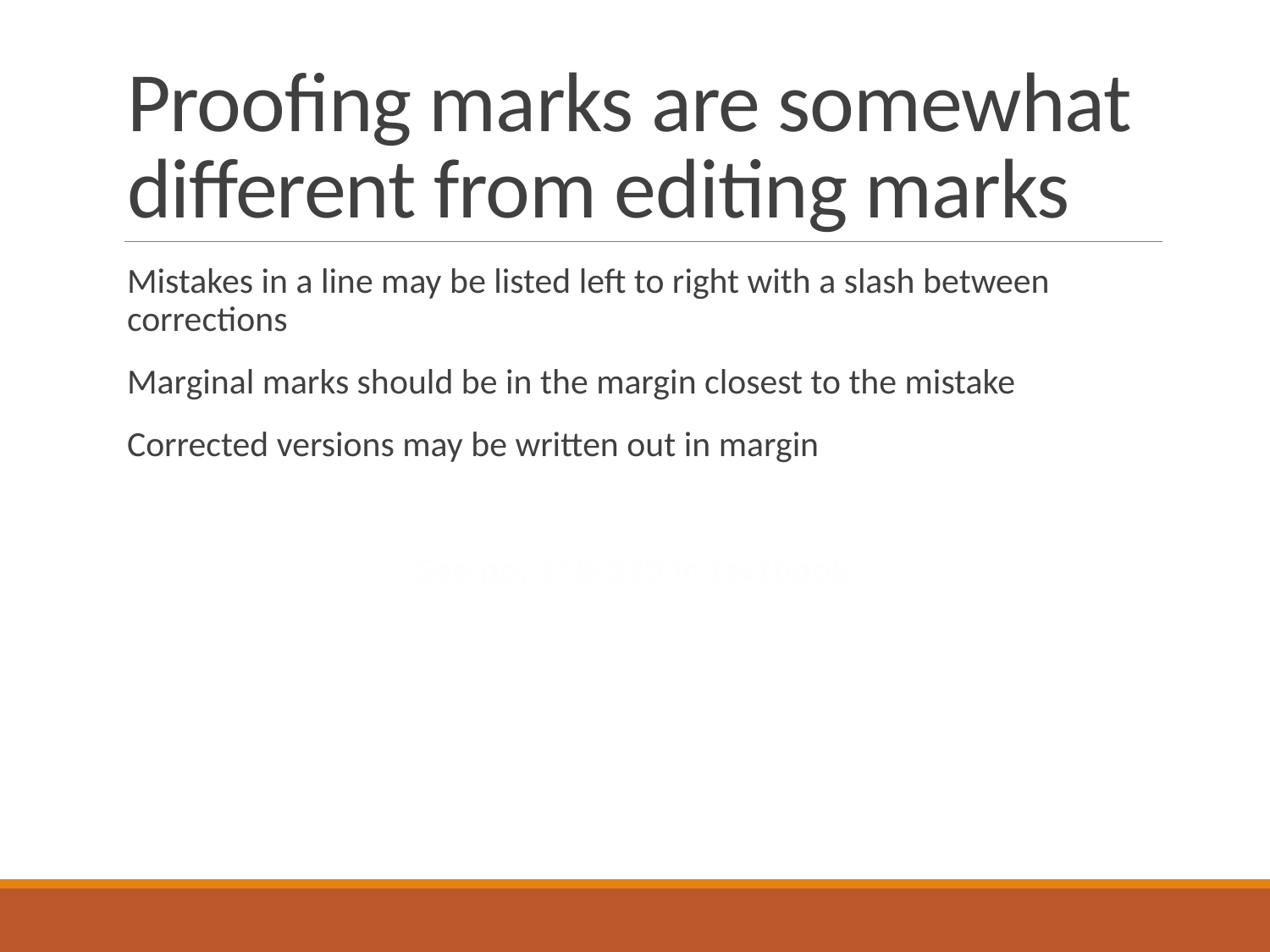

# Proofing marks are somewhat different from editing marks
Mistakes in a line may be listed left to right with a slash between corrections
Marginal marks should be in the margin closest to the mistake
Corrected versions may be written out in margin

See pp. 218-220 in textbook.